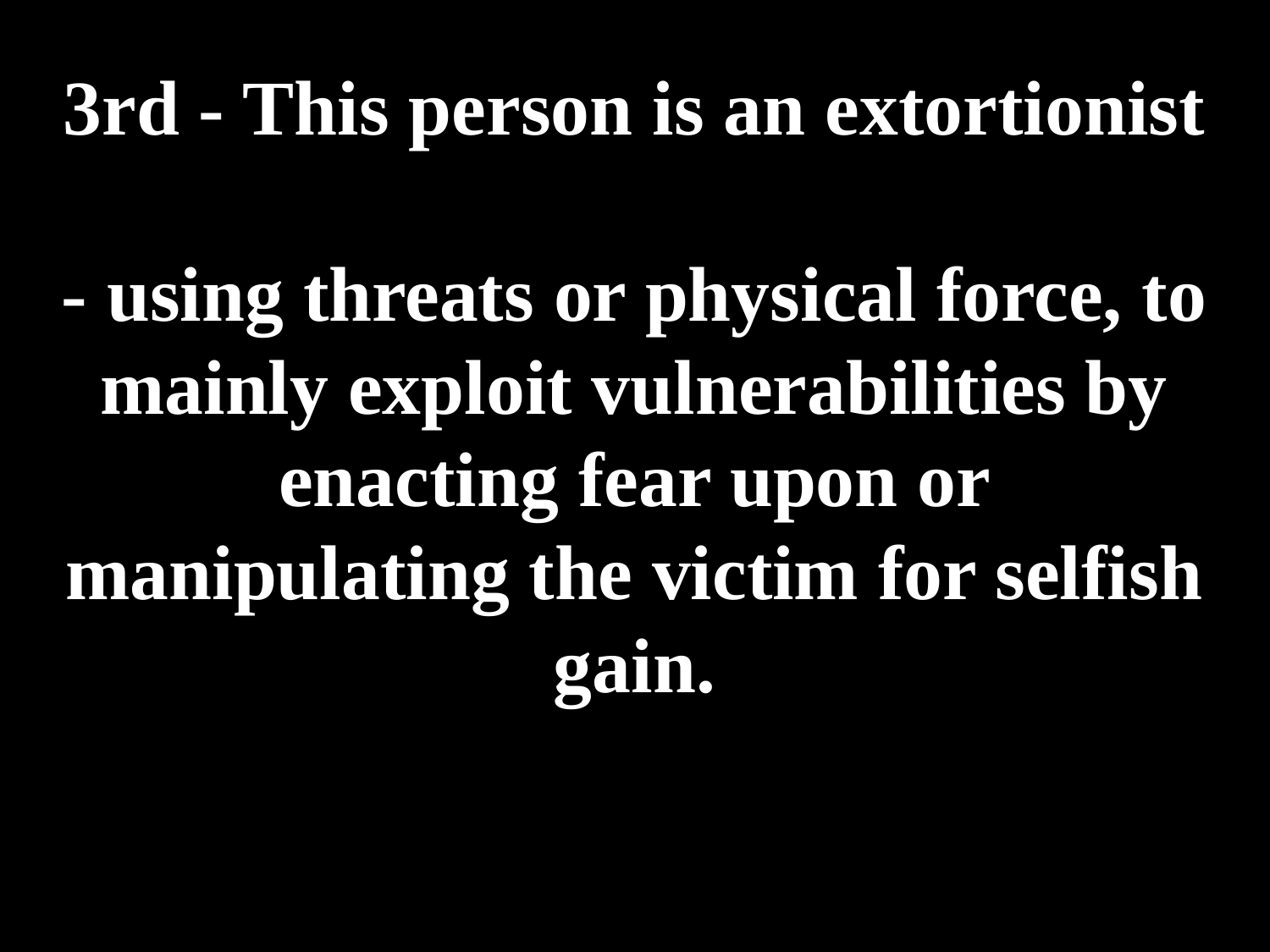

# 3rd - This person is an extortionist - using threats or physical force, to mainly exploit vulnerabilities by enacting fear upon or manipulating the victim for selfish gain.